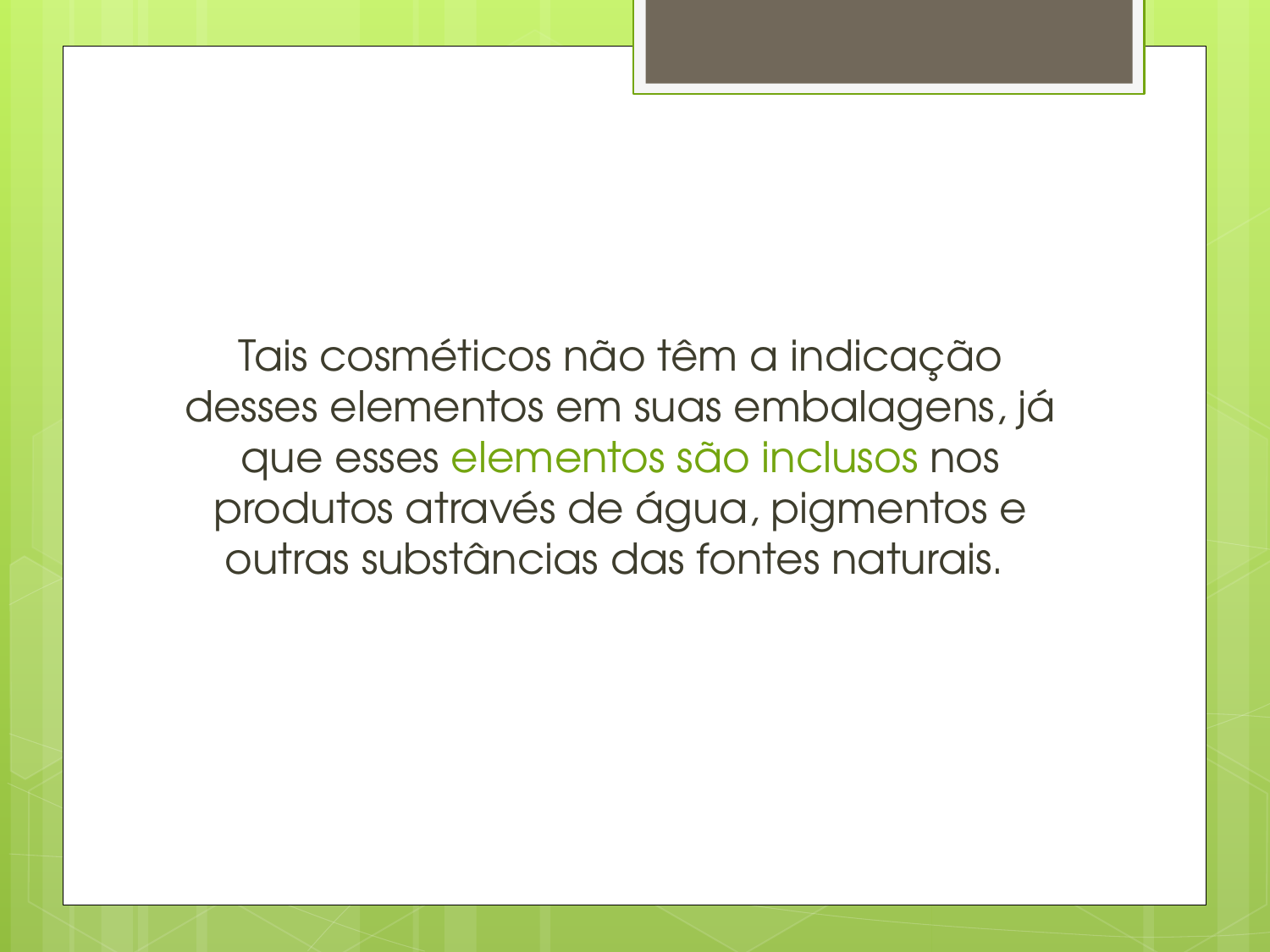

#
Tais cosméticos não têm a indicação desses elementos em suas embalagens, já que esses elementos são inclusos nos produtos através de água, pigmentos e outras substâncias das fontes naturais.